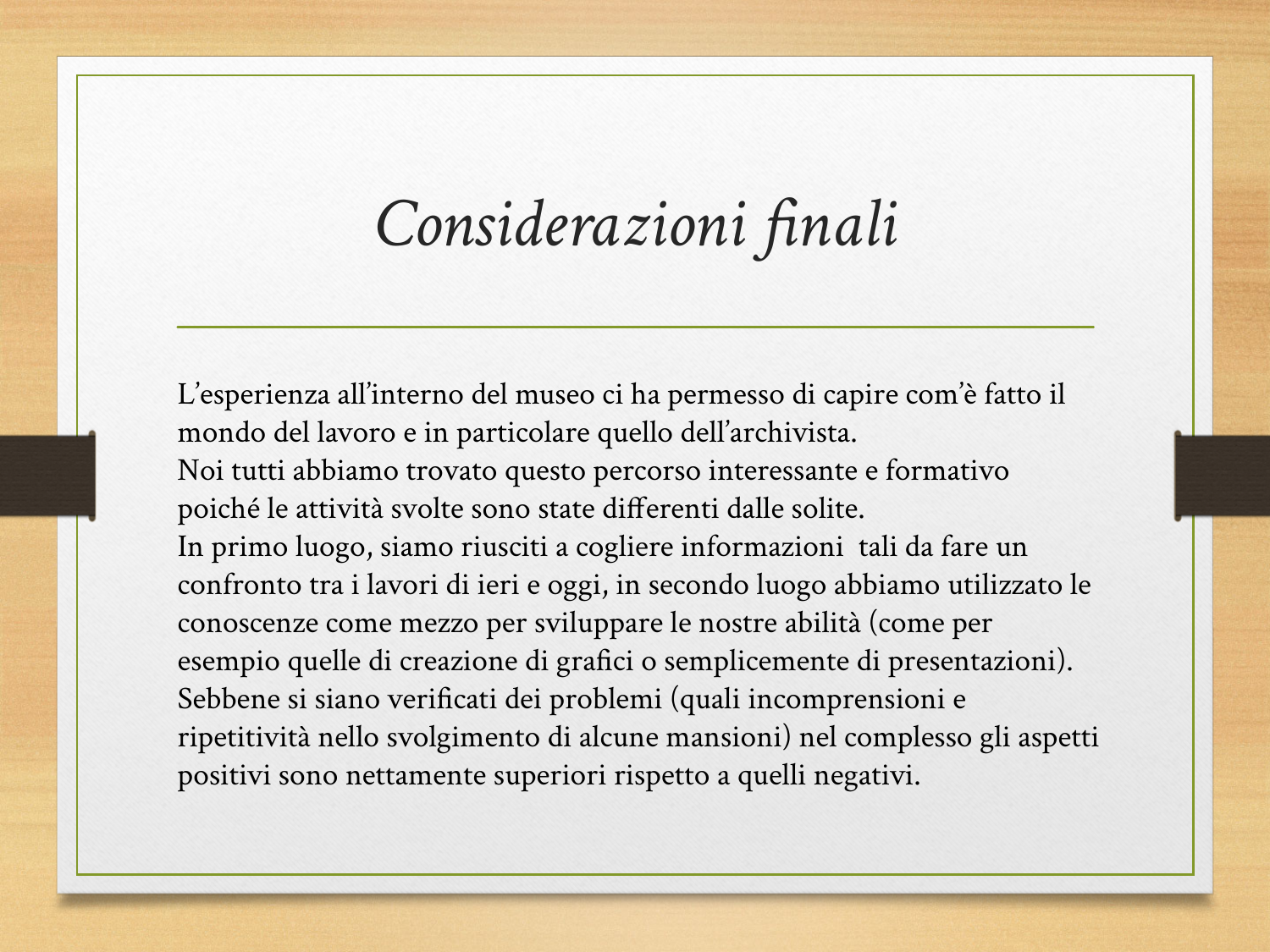

# Considerazioni finali
L’esperienza all’interno del museo ci ha permesso di capire com’è fatto il mondo del lavoro e in particolare quello dell’archivista.
Noi tutti abbiamo trovato questo percorso interessante e formativo  poiché le attività svolte sono state differenti dalle solite.
In primo luogo, siamo riusciti a cogliere informazioni  tali da fare un confronto tra i lavori di ieri e oggi, in secondo luogo abbiamo utilizzato le conoscenze come mezzo per sviluppare le nostre abilità (come per esempio quelle di creazione di grafici o semplicemente di presentazioni).
Sebbene si siano verificati dei problemi (quali incomprensioni e ripetitività nello svolgimento di alcune mansioni) nel complesso gli aspetti positivi sono nettamente superiori rispetto a quelli negativi.